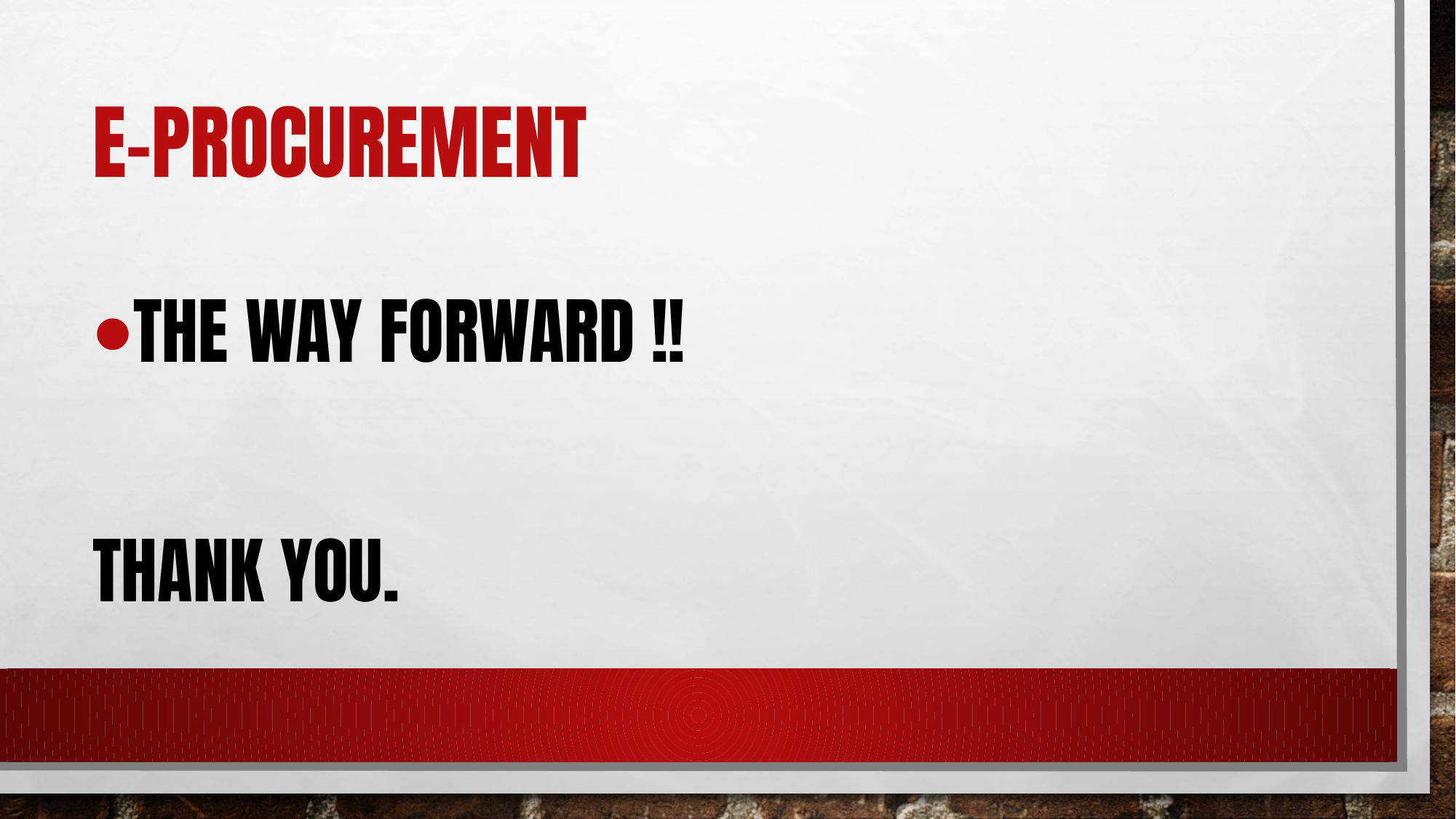

# E-procurement
The way forward !!

Thank you.